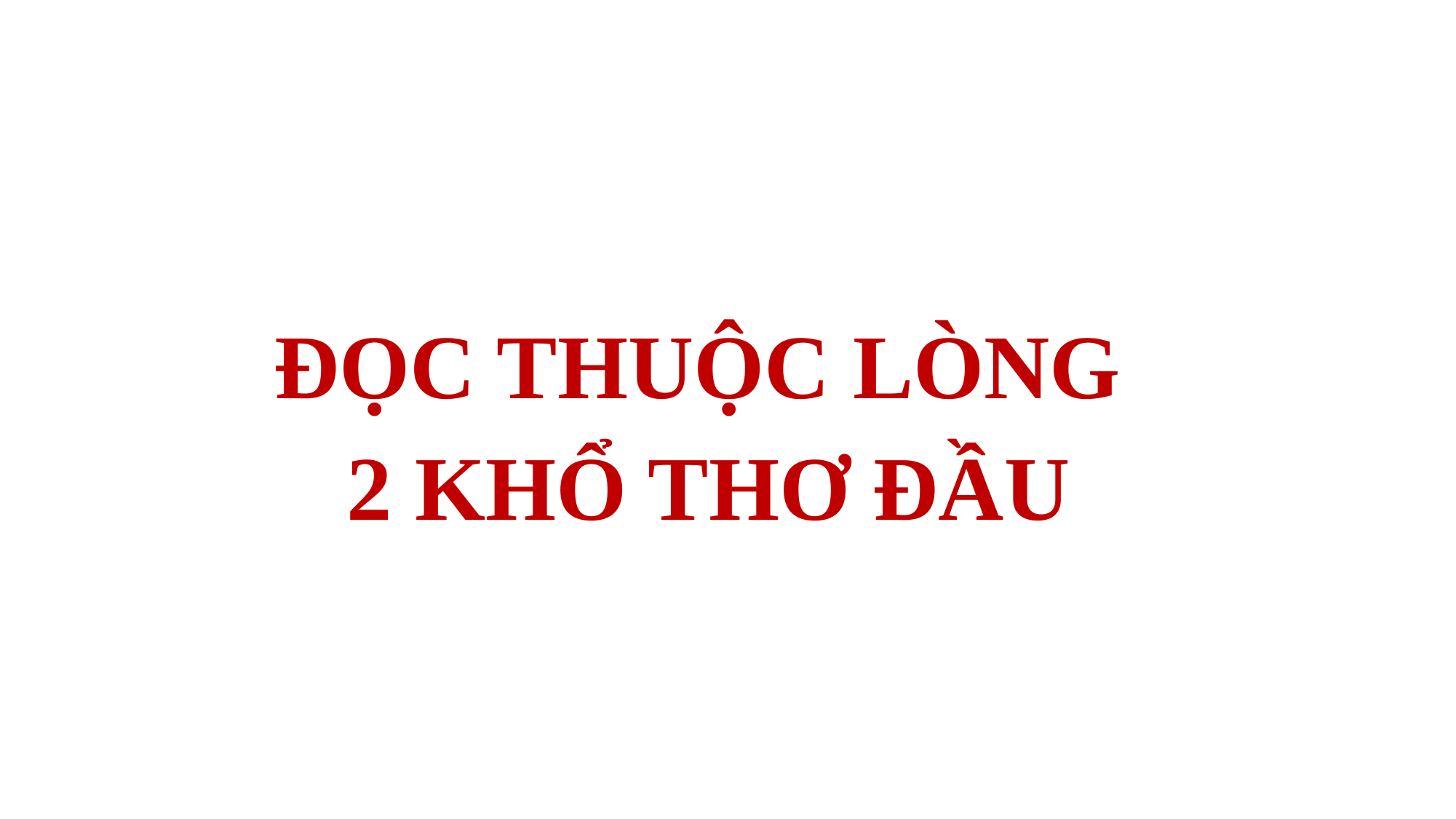

ĐỌC THUỘC LÒNG
 2 KHỔ THƠ ĐẦU